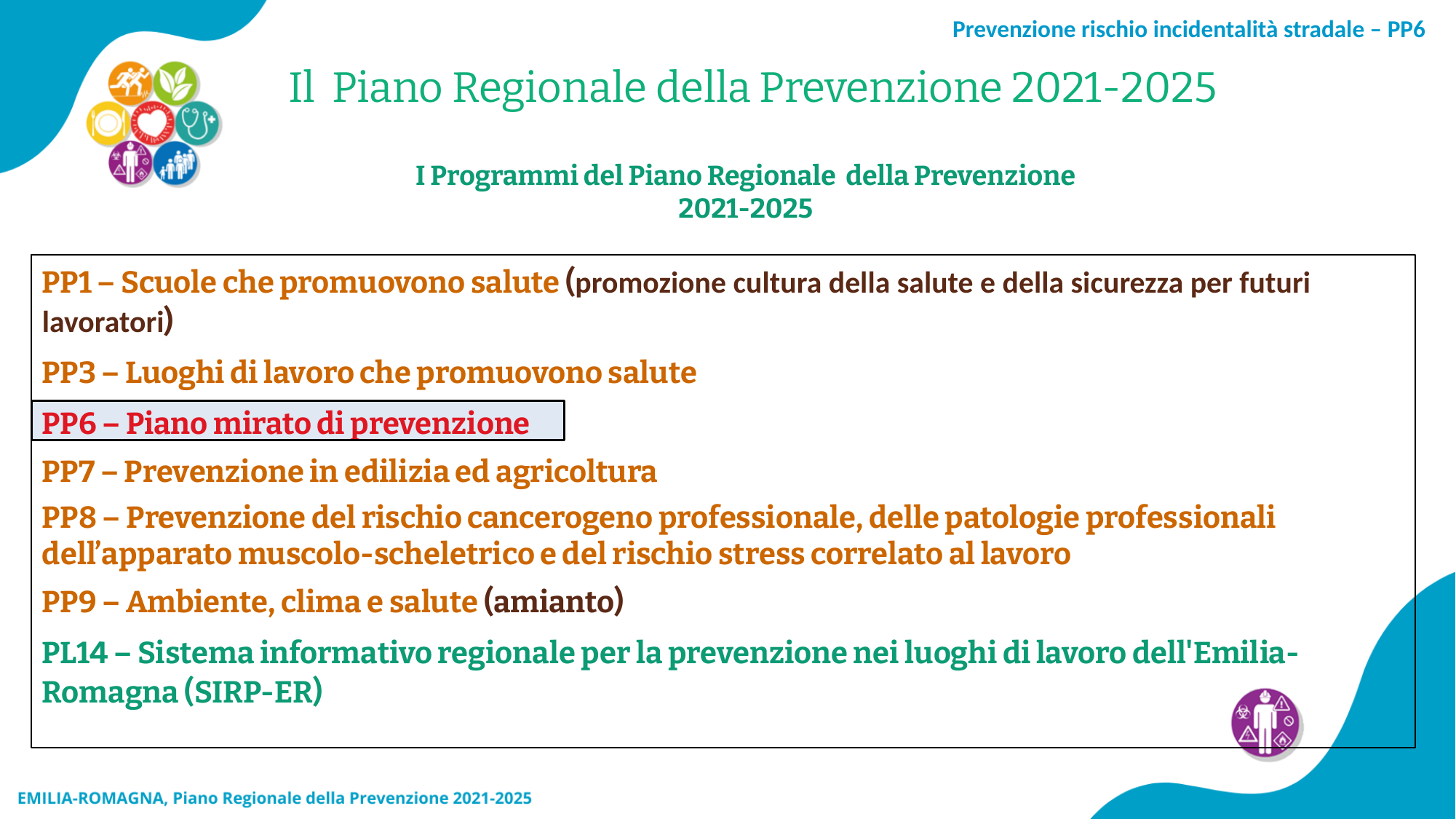

Il  Piano Regionale della Prevenzione 2021-2025
I Programmi del Piano Regionale  della Prevenzione 2021-2025
PP1 – Scuole che promuovono salute (promozione cultura della salute e della sicurezza per futuri lavoratori)
PP3 – Luoghi di lavoro che promuovono salute
PP6 – Piano mirato di prevenzione
PP7 – Prevenzione in edilizia ed agricoltura
PP8 – Prevenzione del rischio cancerogeno professionale, delle patologie professionali dell’apparato muscolo-scheletrico e del rischio stress correlato al lavoro
PP9 – Ambiente, clima e salute (amianto)
PL14 – Sistema informativo regionale per la prevenzione nei luoghi di lavoro dell'Emilia-Romagna (SIRP-ER)